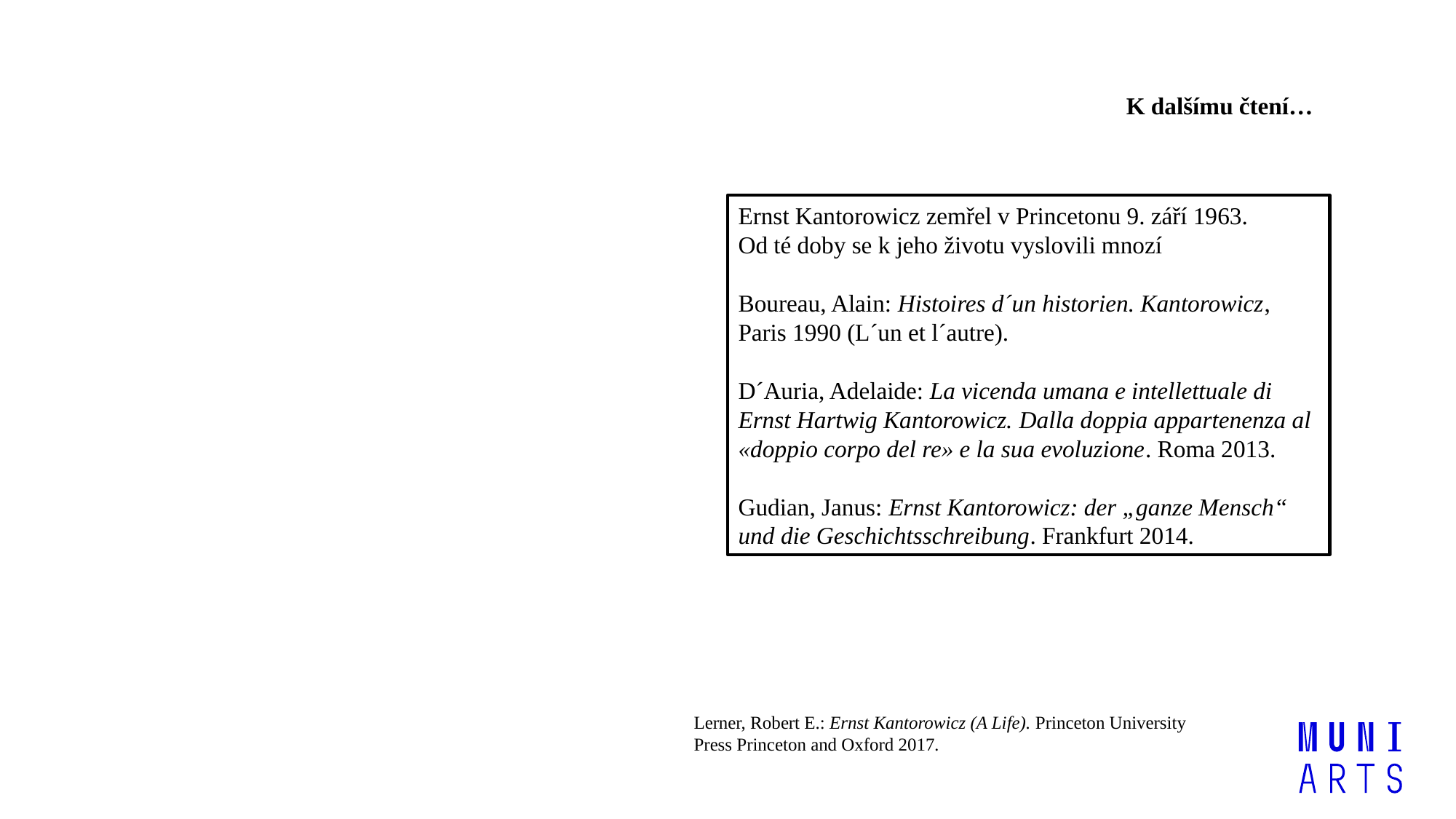

K dalšímu čtení…
Ernst Kantorowicz zemřel v Princetonu 9. září 1963.
Od té doby se k jeho životu vyslovili mnozí

Boureau, Alain: Histoires d´un historien. Kantorowicz, Paris 1990 (L´un et l´autre).

D´Auria, Adelaide: La vicenda umana e intellettuale di Ernst Hartwig Kantorowicz. Dalla doppia appartenenza al «doppio corpo del re» e la sua evoluzione. Roma 2013.

Gudian, Janus: Ernst Kantorowicz: der „ganze Mensch“ und die Geschichtsschreibung. Frankfurt 2014.
Lerner, Robert E.: Ernst Kantorowicz (A Life). Princeton University Press Princeton and Oxford 2017.